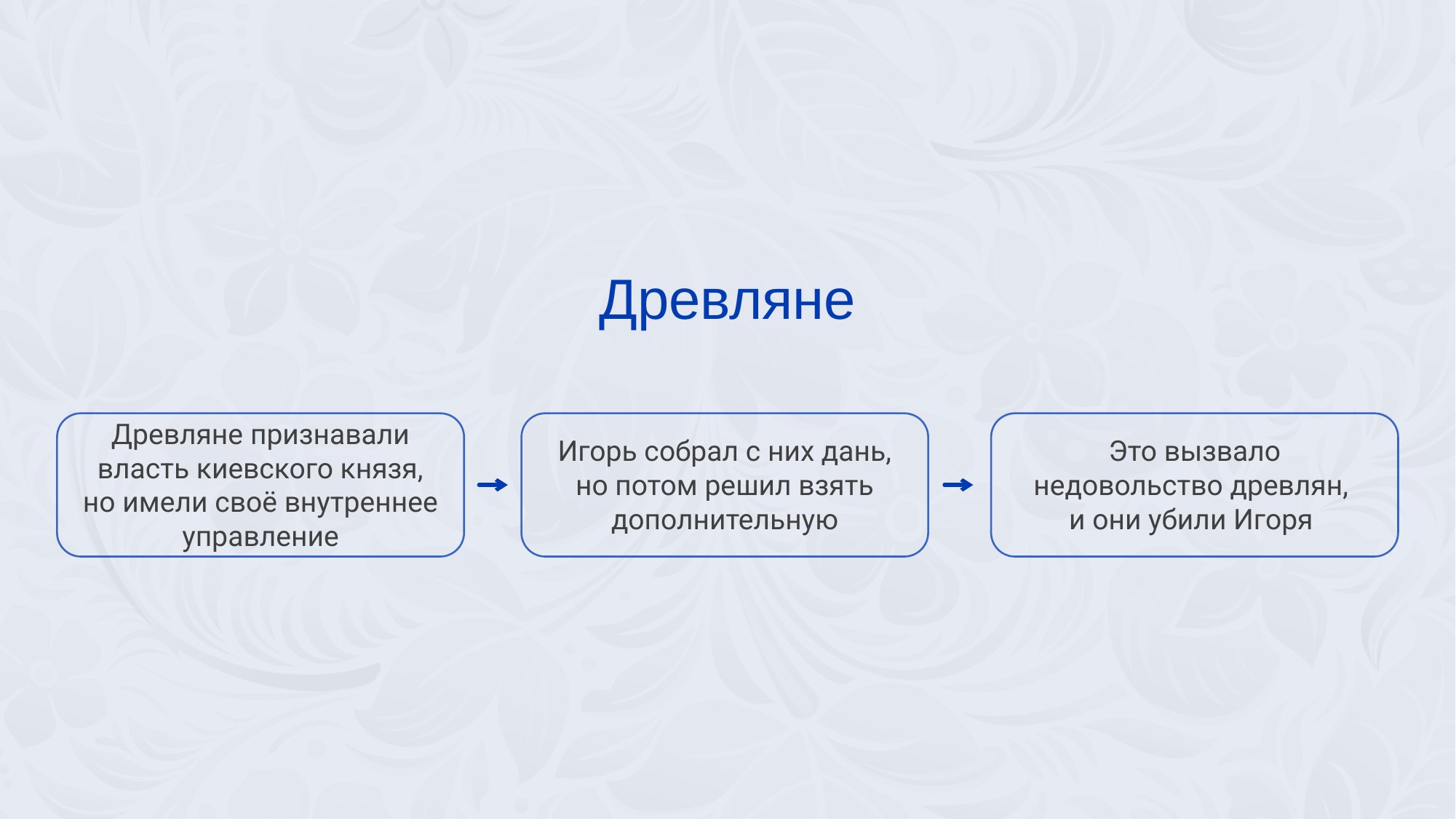

Древляне

Древляне признавали власть киевского князя, но имели своё внутреннее управление
Игорь собрал с них дань, но потом решил взять дополнительную
Это вызвало недовольство древлян,
и они убили Игоря